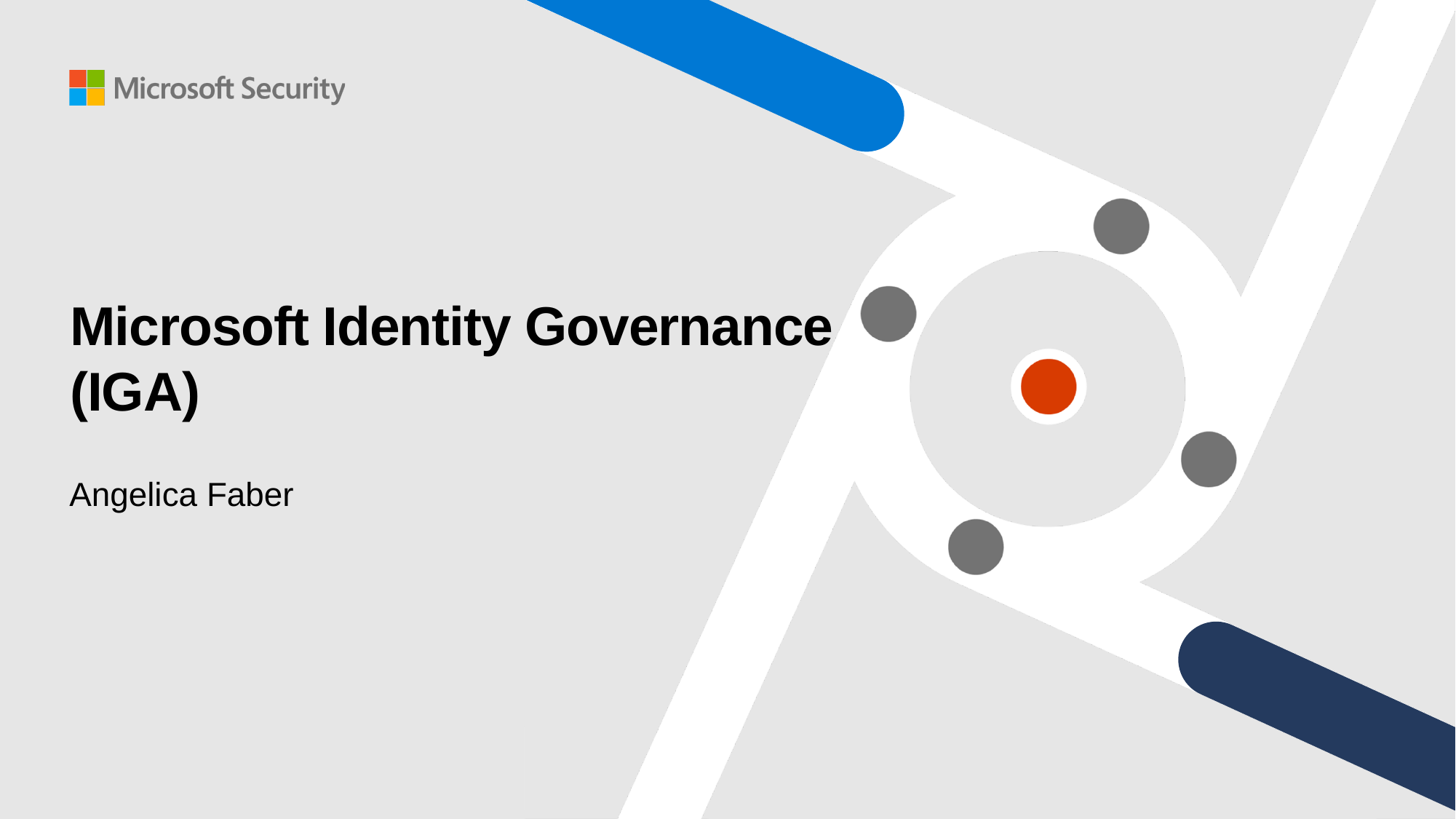

# Microsoft Identity Governance (IGA)
Angelica Faber